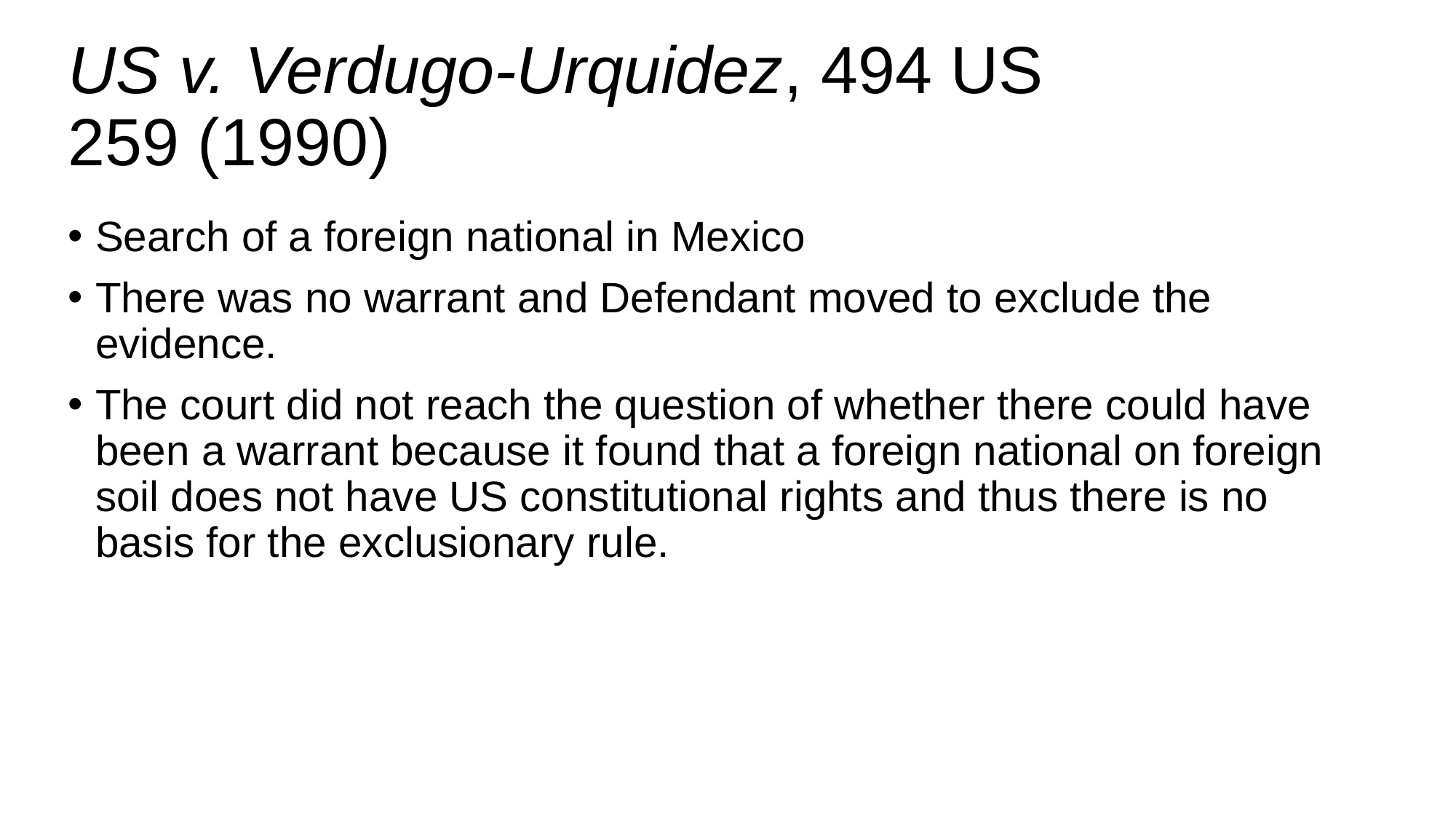

# US v. Verdugo-Urquidez, 494 US 259 (1990)
Search of a foreign national in Mexico
There was no warrant and Defendant moved to exclude the evidence.
The court did not reach the question of whether there could have been a warrant because it found that a foreign national on foreign soil does not have US constitutional rights and thus there is no basis for the exclusionary rule.